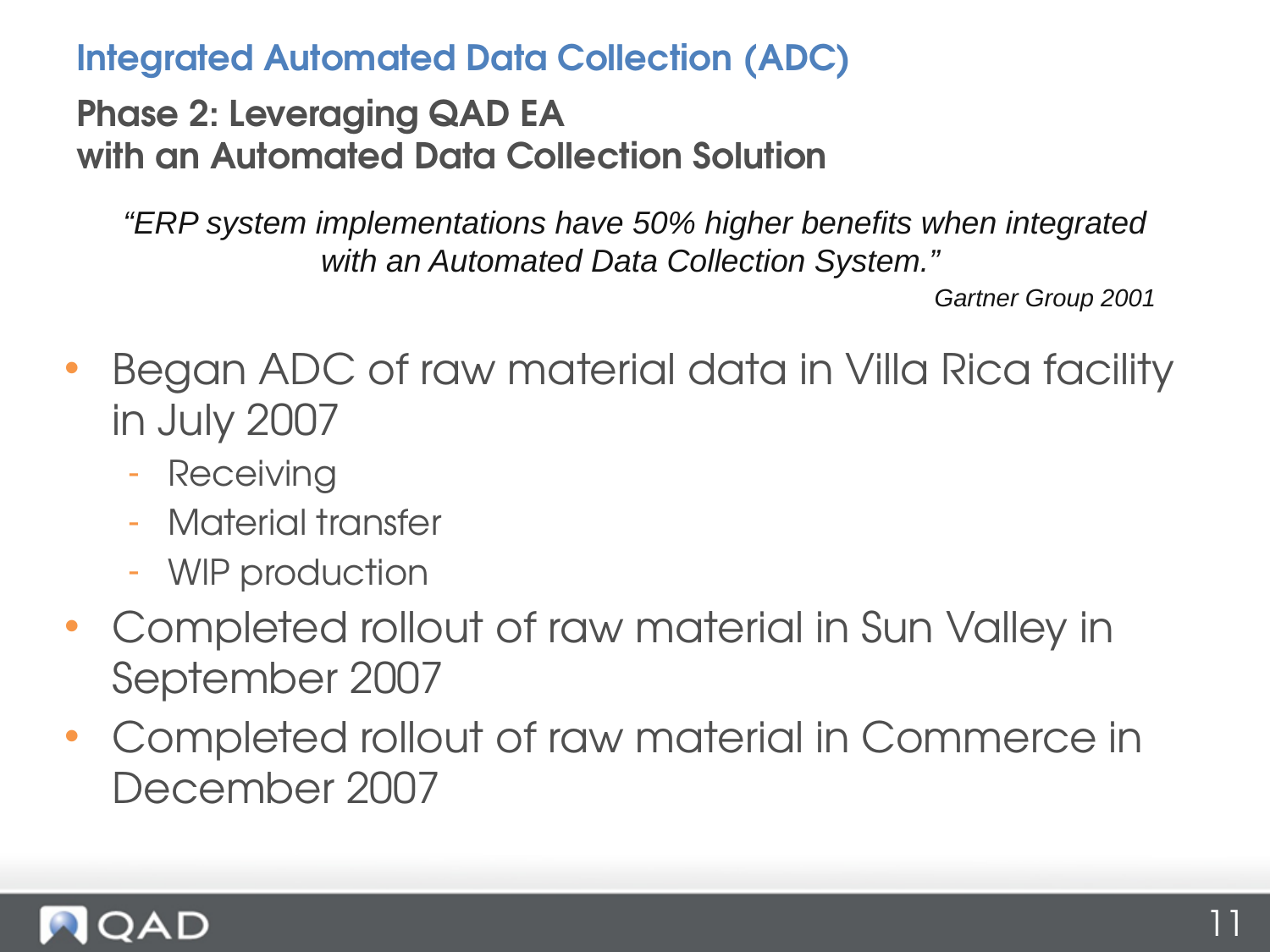

Integrated Automated Data Collection (ADC)
# Phase 2: Leveraging QAD EA with an Automated Data Collection Solution
“ERP system implementations have 50% higher benefits when integrated with an Automated Data Collection System.”
	Gartner Group 2001

Began ADC of raw material data in Villa Rica facility in July 2007
Receiving
Material transfer
WIP production
Completed rollout of raw material in Sun Valley in September 2007
Completed rollout of raw material in Commerce in December 2007

11